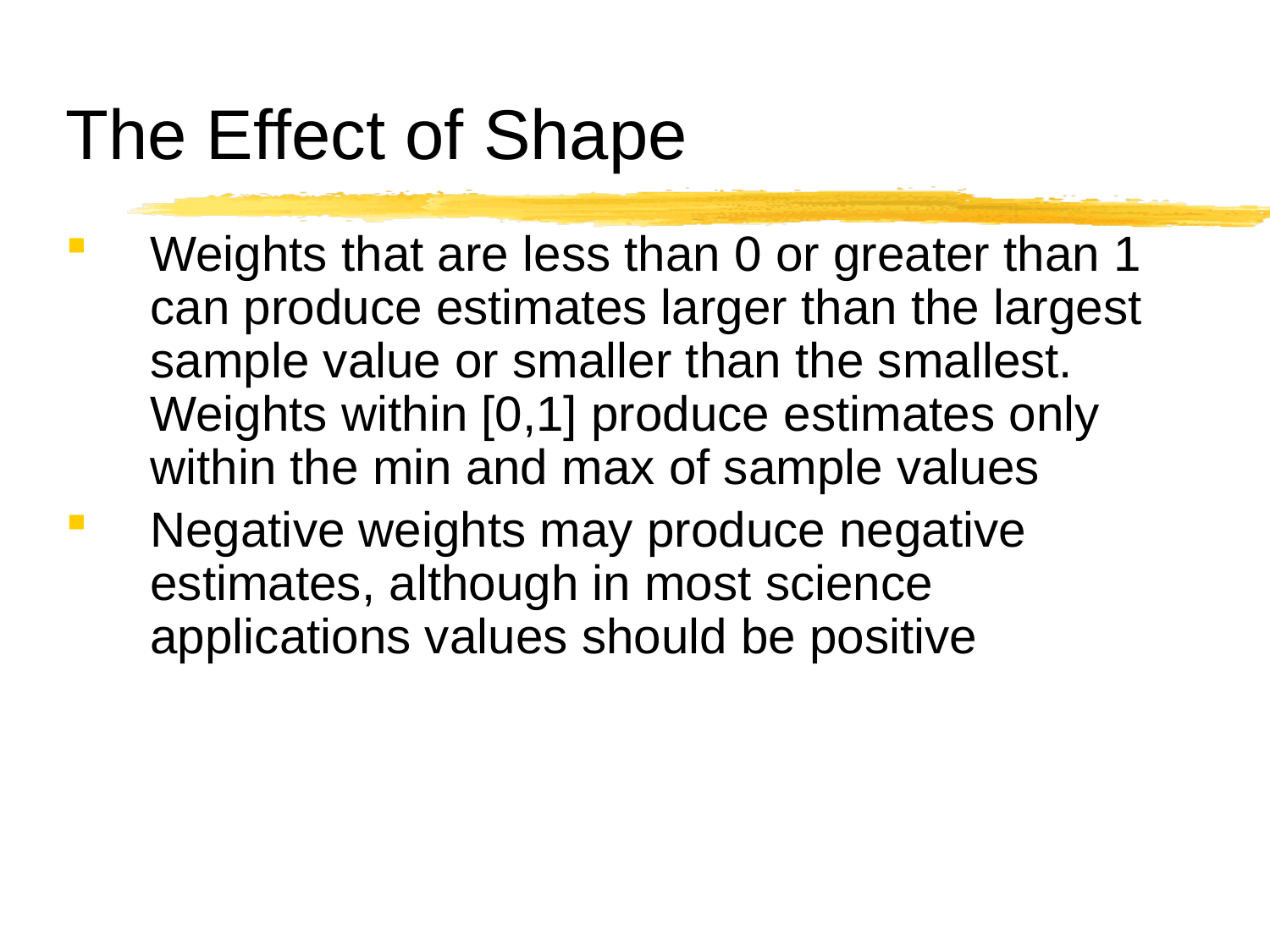

# The Effect of Shape
Weights that are less than 0 or greater than 1 can produce estimates larger than the largest sample value or smaller than the smallest. Weights within [0,1] produce estimates only within the min and max of sample values
Negative weights may produce negative estimates, although in most science applications values should be positive